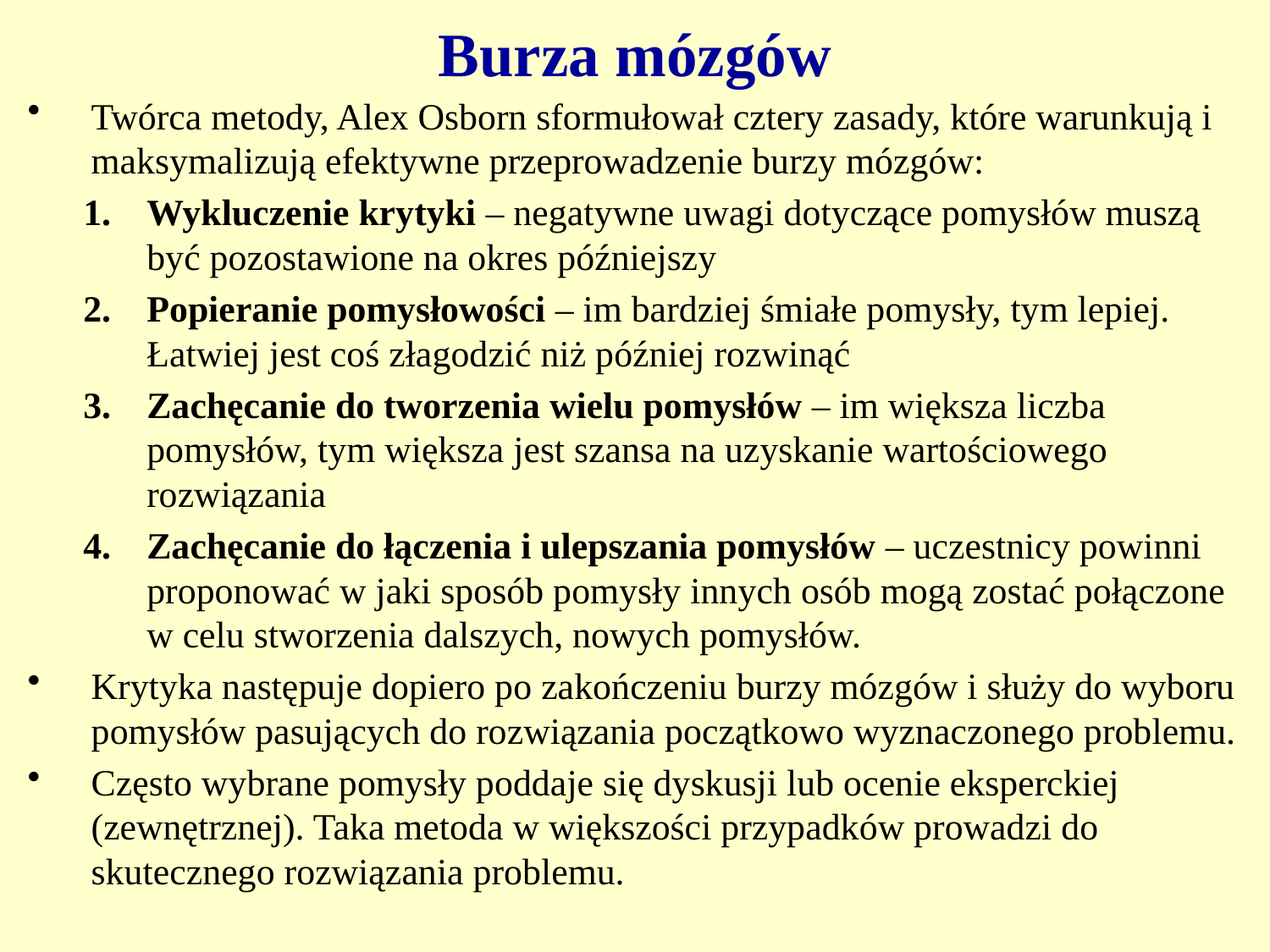

# Burza mózgów
Twórca metody, Alex Osborn sformułował cztery zasady, które warunkują i maksymalizują efektywne przeprowadzenie burzy mózgów:
Wykluczenie krytyki – negatywne uwagi dotyczące pomysłów muszą być pozostawione na okres późniejszy
Popieranie pomysłowości – im bardziej śmiałe pomysły, tym lepiej. Łatwiej jest coś złagodzić niż później rozwinąć
Zachęcanie do tworzenia wielu pomysłów – im większa liczba pomysłów, tym większa jest szansa na uzyskanie wartościowego rozwiązania
Zachęcanie do łączenia i ulepszania pomysłów – uczestnicy powinni proponować w jaki sposób pomysły innych osób mogą zostać połączone w celu stworzenia dalszych, nowych pomysłów.
Krytyka następuje dopiero po zakończeniu burzy mózgów i służy do wyboru pomysłów pasujących do rozwiązania początkowo wyznaczonego problemu.
Często wybrane pomysły poddaje się dyskusji lub ocenie eksperckiej (zewnętrznej). Taka metoda w większości przypadków prowadzi do skutecznego rozwiązania problemu.